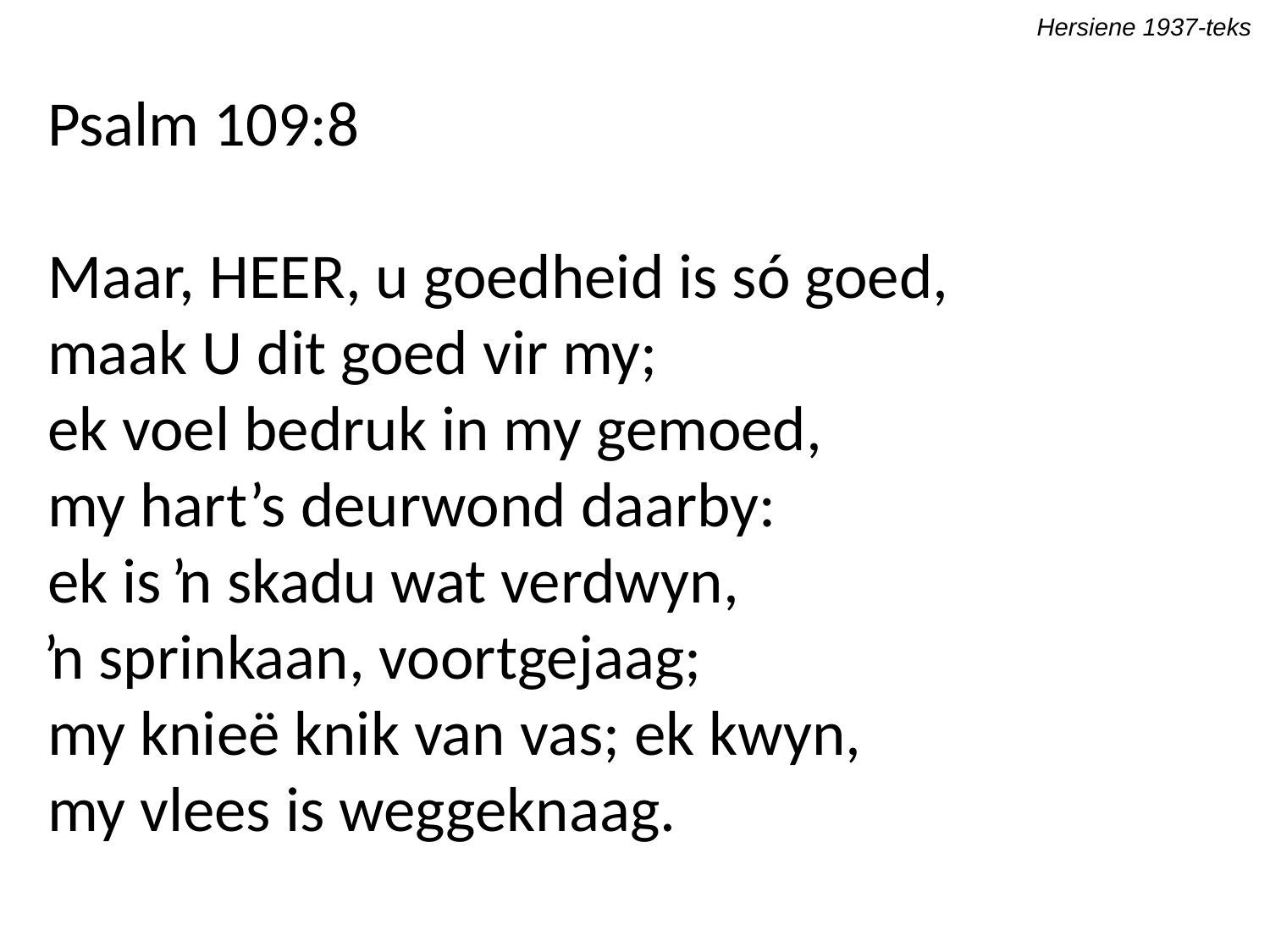

Hersiene 1937-teks
Psalm 109:8

Maar, Heer, u goedheid is só goed,
maak U dit goed vir my;
ek voel bedruk in my gemoed,
my hart’s deurwond daarby:
ek is ŉ skadu wat verdwyn,
ŉ sprinkaan, voortgejaag;
my knieë knik van vas; ek kwyn,
my vlees is weggeknaag.